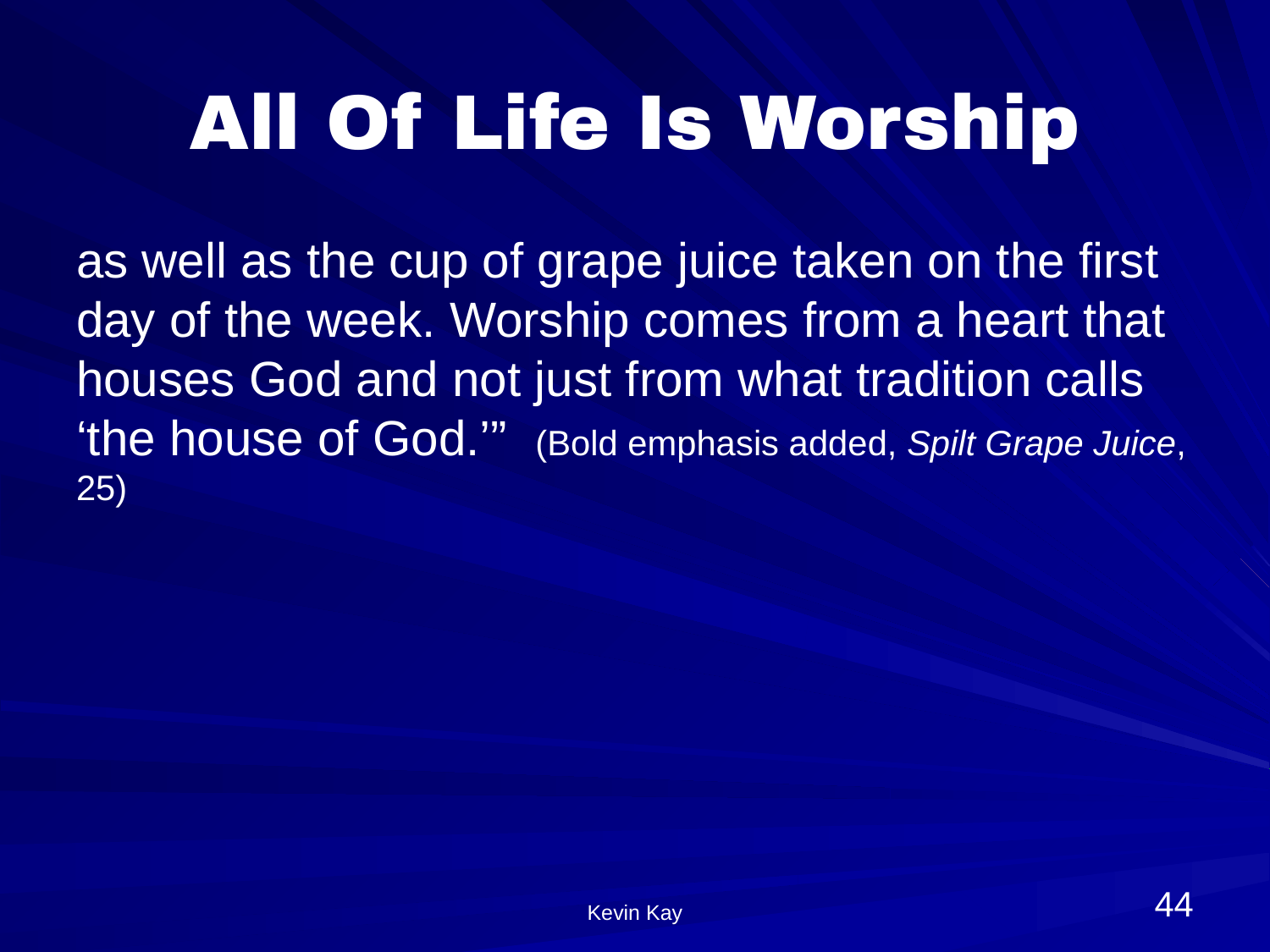

# All Of Life Is Worship
as well as the cup of grape juice taken on the first day of the week. Worship comes from a heart that houses God and not just from what tradition calls ‘the house of God.’”  (Bold emphasis added, Spilt Grape Juice, 25)
44
Kevin Kay